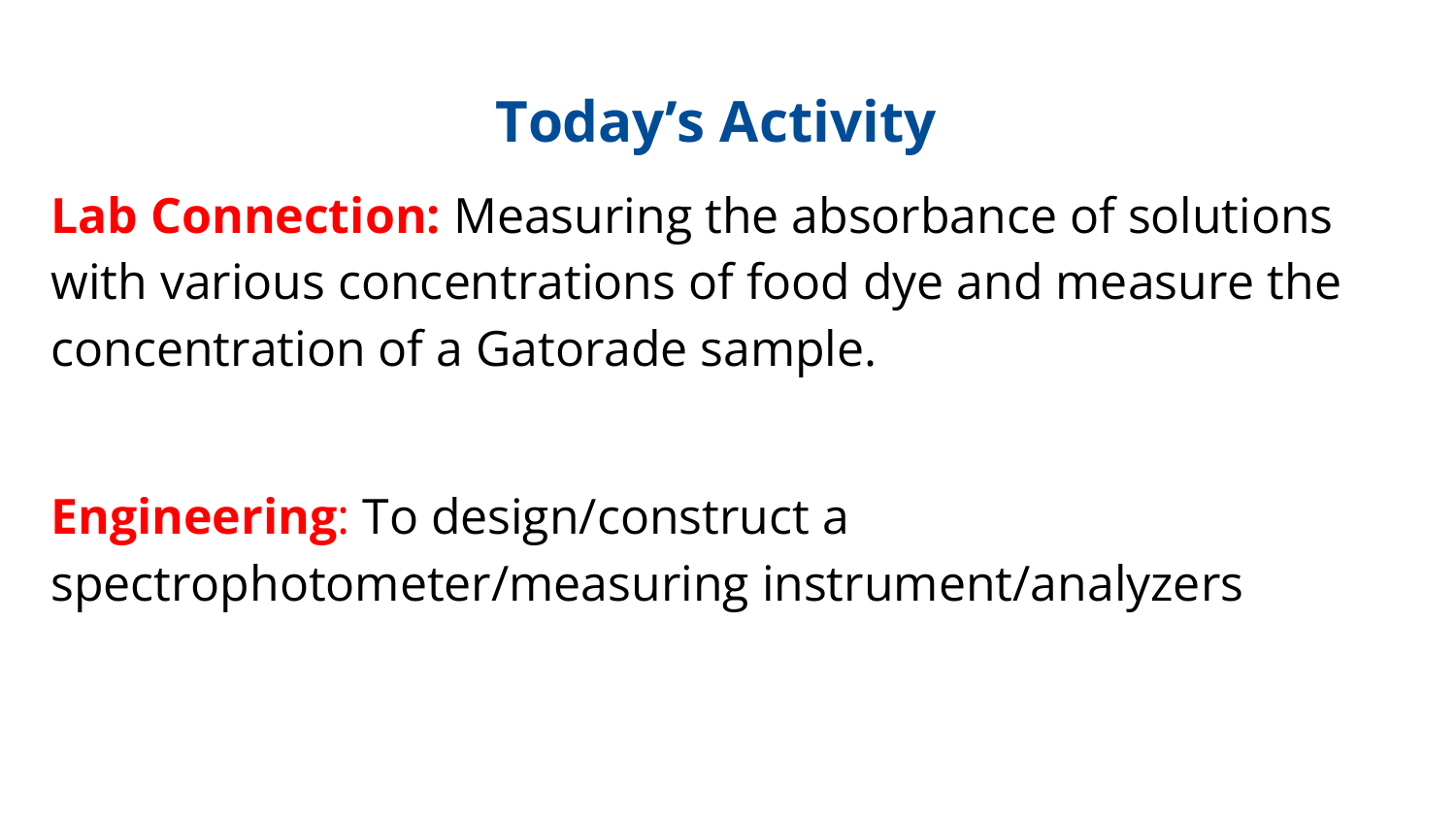

Today’s Activity
Lab Connection: Measuring the absorbance of solutions with various concentrations of food dye and measure the concentration of a Gatorade sample.

Engineering: To design/construct a spectrophotometer/measuring instrument/analyzers